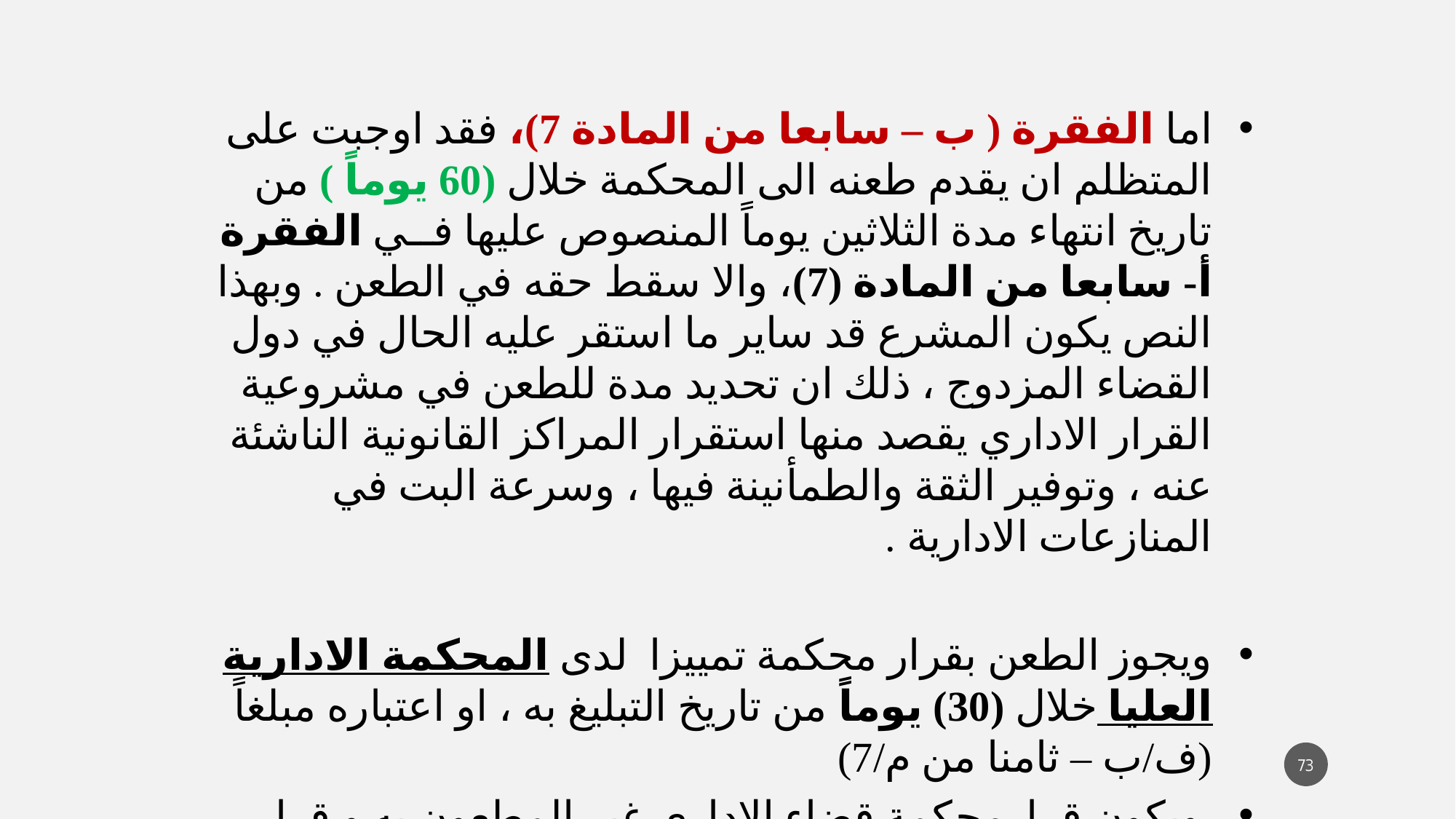

اما الفقرة ( ب – سابعا من المادة 7)، فقد اوجبت على المتظلم ان يقدم طعنه الى المحكمة خلال (60 يوماً ) من تاريخ انتهاء مدة الثلاثين يوماً المنصوص عليها فــي الفقرة أ- سابعا من المادة (7)، والا سقط حقه في الطعن . وبهذا النص يكون المشرع قد ساير ما استقر عليه الحال في دول القضاء المزدوج ، ذلك ان تحديد مدة للطعن في مشروعية القرار الاداري يقصد منها استقرار المراكز القانونية الناشئة عنه ، وتوفير الثقة والطمأنينة فيها ، وسرعة البت في المنازعات الادارية .

ويجوز الطعن بقرار محكمة تمييزا  لدى المحكمة الادارية العليا خلال (30) يوماً من تاريخ التبليغ به ، او اعتباره مبلغاً (ف/ب – ثامنا من م/7)
 ويكون قرارمحكمة قضاء الاداري غير المطعون به و قرار المحكمة الادارية العليا الصادر بنتيجة الطعن باتاً وملزماً.( ف/ ج- ثامنا من م/7 ق. مجلس )
73